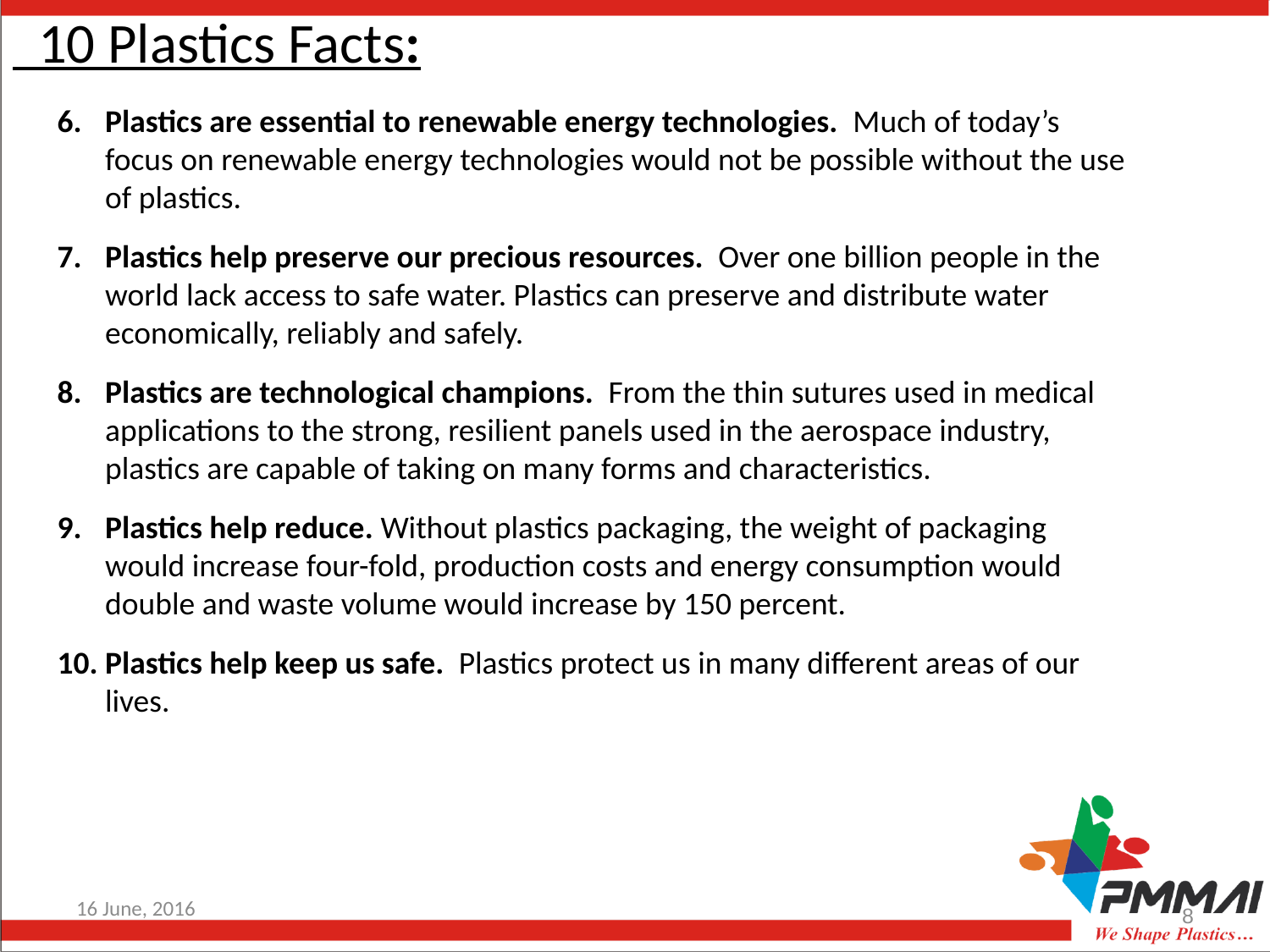

# 10 Plastics Facts:
Plastics are essential to renewable energy technologies.  Much of today’s focus on renewable energy technologies would not be possible without the use of plastics.
Plastics help preserve our precious resources.  Over one billion people in the world lack access to safe water. Plastics can preserve and distribute water economically, reliably and safely.
Plastics are technological champions.  From the thin sutures used in medical applications to the strong, resilient panels used in the aerospace industry, plastics are capable of taking on many forms and characteristics.
Plastics help reduce. Without plastics packaging, the weight of packaging would increase four-fold, production costs and energy consumption would double and waste volume would increase by 150 percent.
Plastics help keep us safe.  Plastics protect us in many different areas of our lives.
16 June, 2016
8